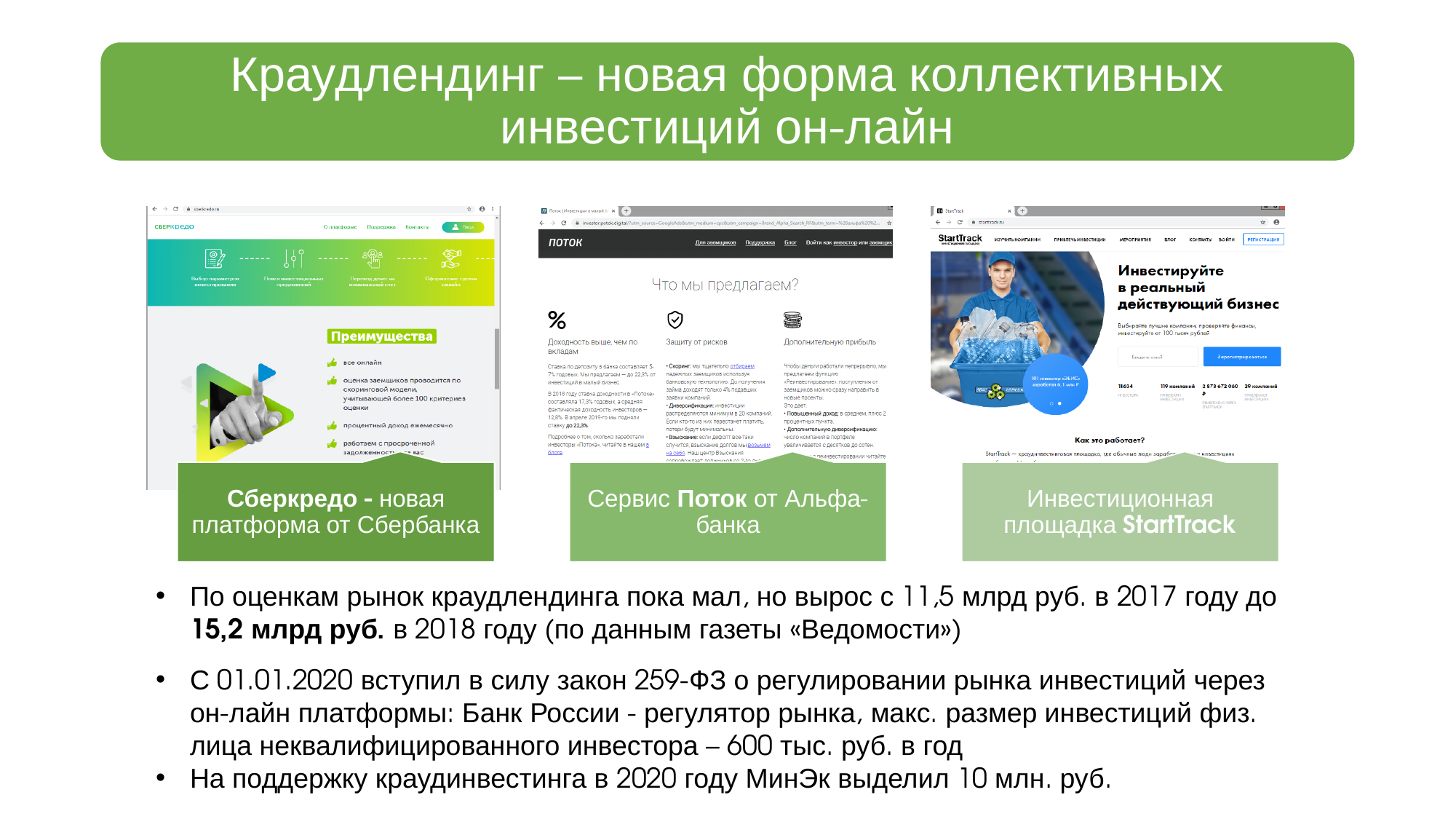

Краудлендинг – новая форма коллективных инвестиций он-лайн
Сберкредо − новая платформа от Сбербанка
Сервис Поток от Альфа-банка
Инвестиционная площадка StartTrack
По оценкам рынок краудлендинга пока мал, но вырос с 11,5 млрд руб. в 2017 году до 15,2 млрд руб. в 2018 году (по данным газеты «Ведомости»)
С 01.01.2020 вступил в силу закон 259-ФЗ о регулировании рынка инвестиций через он-лайн платформы: Банк России - регулятор рынка, макс. размер инвестиций физ. лица неквалифицированного инвестора – 600 тыс. руб. в год
На поддержку краудинвестинга в 2020 году МинЭк выделил 10 млн. руб.